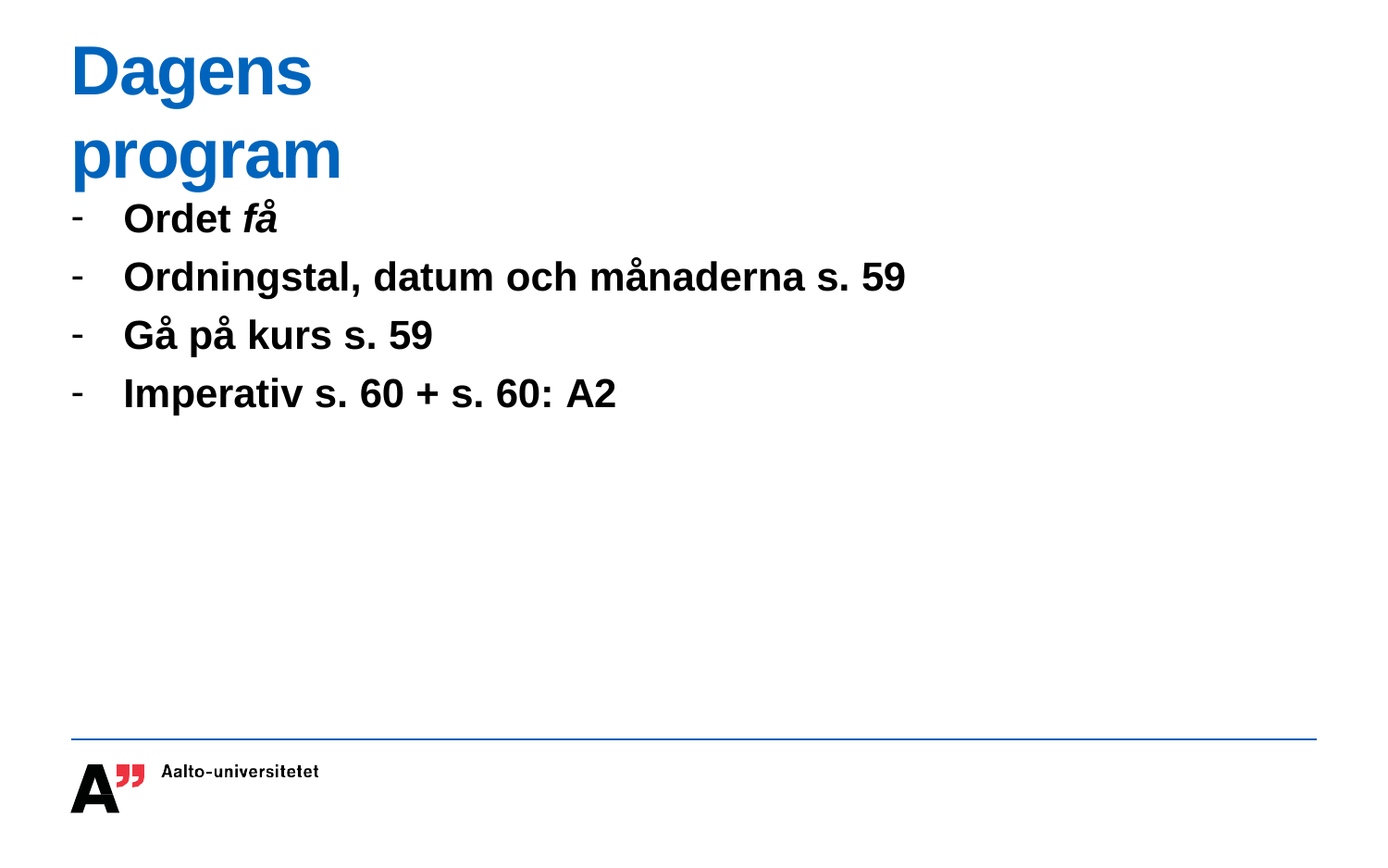

# Dagens program
Ordet få
Ordningstal, datum och månaderna s. 59
Gå på kurs s. 59
Imperativ s. 60 + s. 60: A2